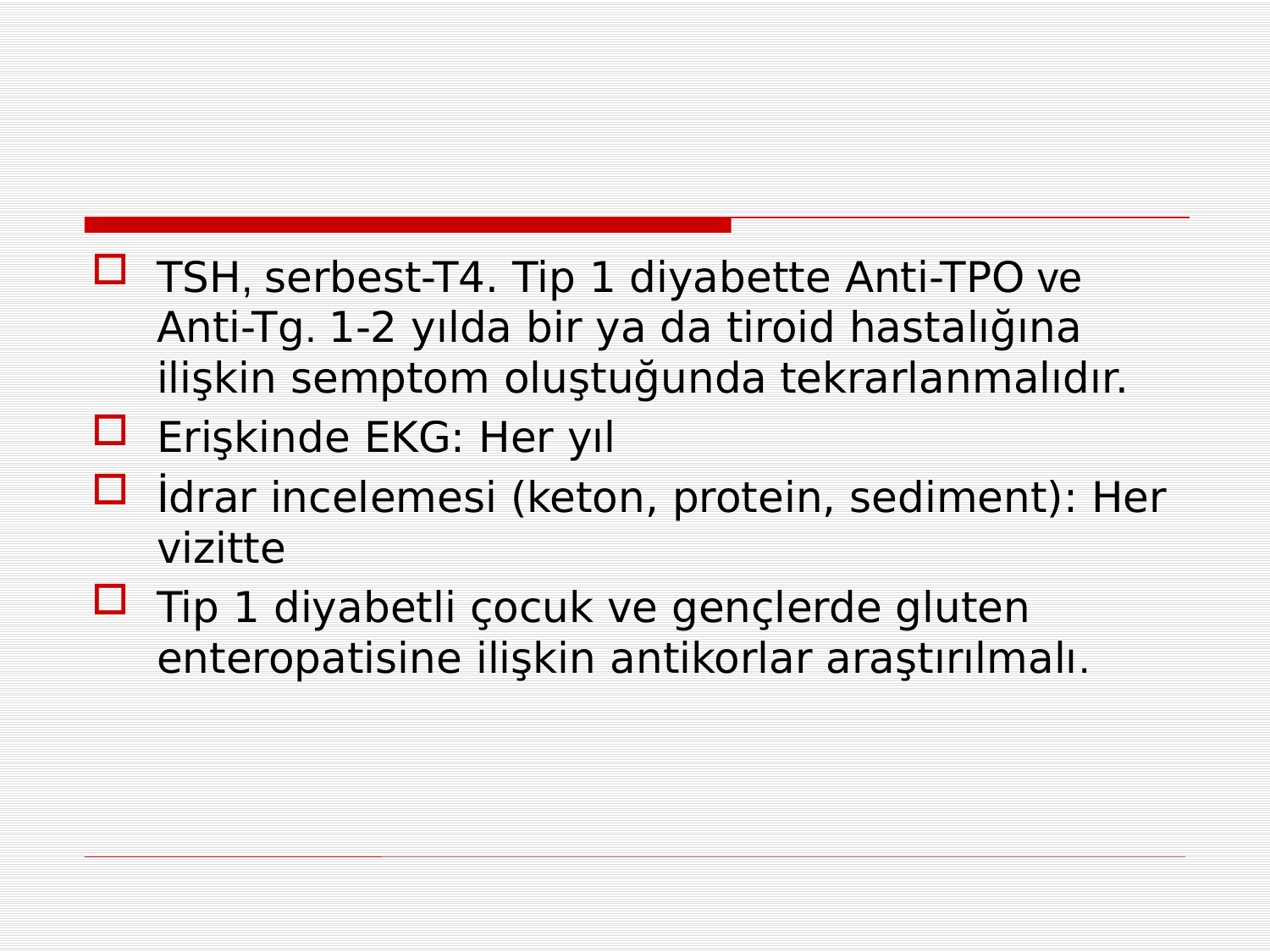

TSH, serbest-T4. Tip 1 diyabette Anti-TPO ve Anti-Tg. 1-2 yılda bir ya da tiroid hastalığına ilişkin semptom oluştuğunda tekrarlanmalıdır.
Erişkinde EKG: Her yıl
İdrar incelemesi (keton, protein, sediment): Her vizitte
Tip 1 diyabetli çocuk ve gençlerde gluten enteropatisine ilişkin antikorlar araştırılmalı.